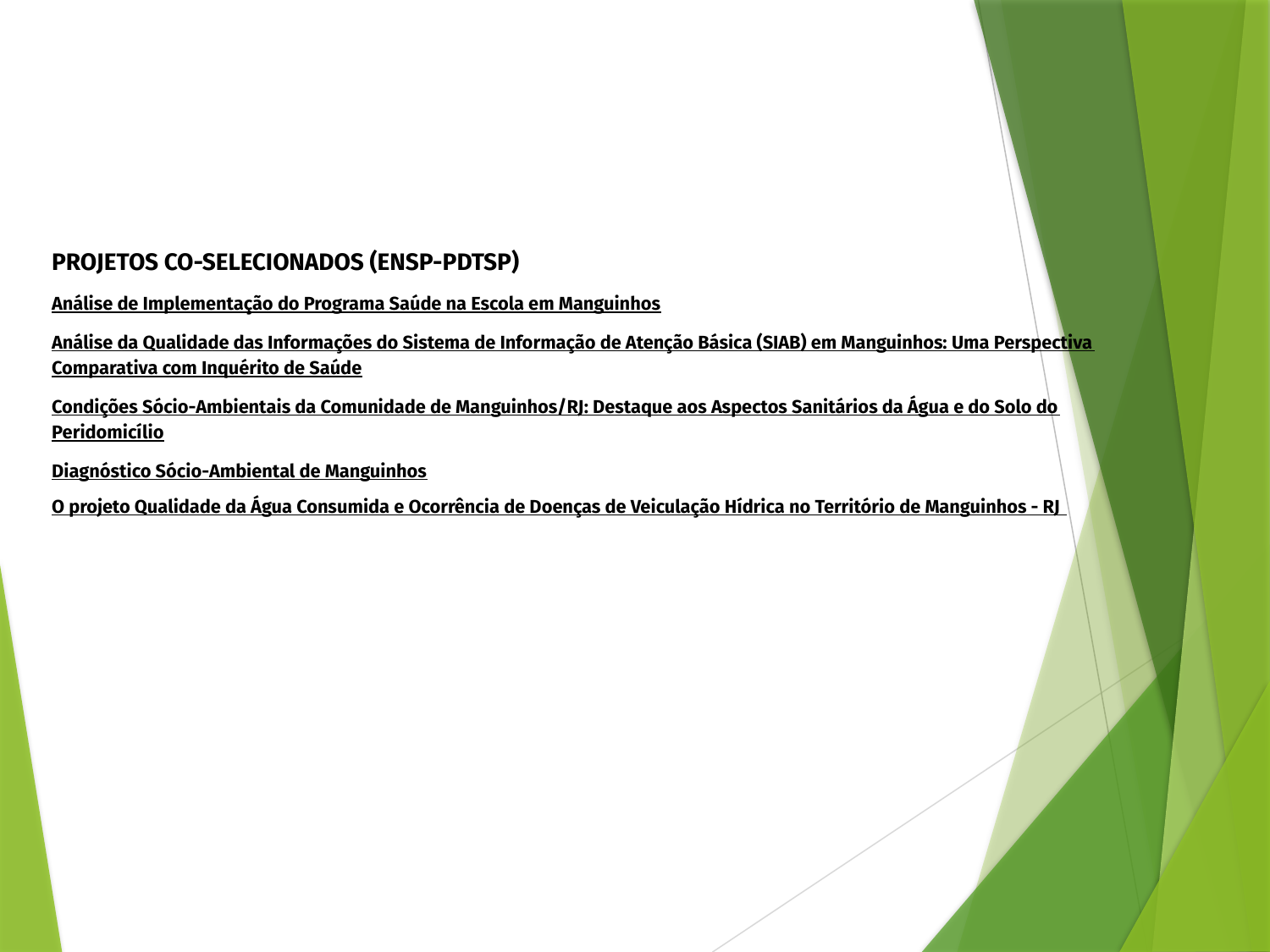

PROJETOS CO-SELECIONADOS (ENSP-PDTSP)
Análise de Implementação do Programa Saúde na Escola em Manguinhos
Análise da Qualidade das Informações do Sistema de Informação de Atenção Básica (SIAB) em Manguinhos: Uma Perspectiva Comparativa com Inquérito de Saúde
Condições Sócio-Ambientais da Comunidade de Manguinhos/RJ: Destaque aos Aspectos Sanitários da Água e do Solo do Peridomicílio
Diagnóstico Sócio-Ambiental de Manguinhos
O projeto Qualidade da Água Consumida e Ocorrência de Doenças de Veiculação Hídrica no Território de Manguinhos - RJ